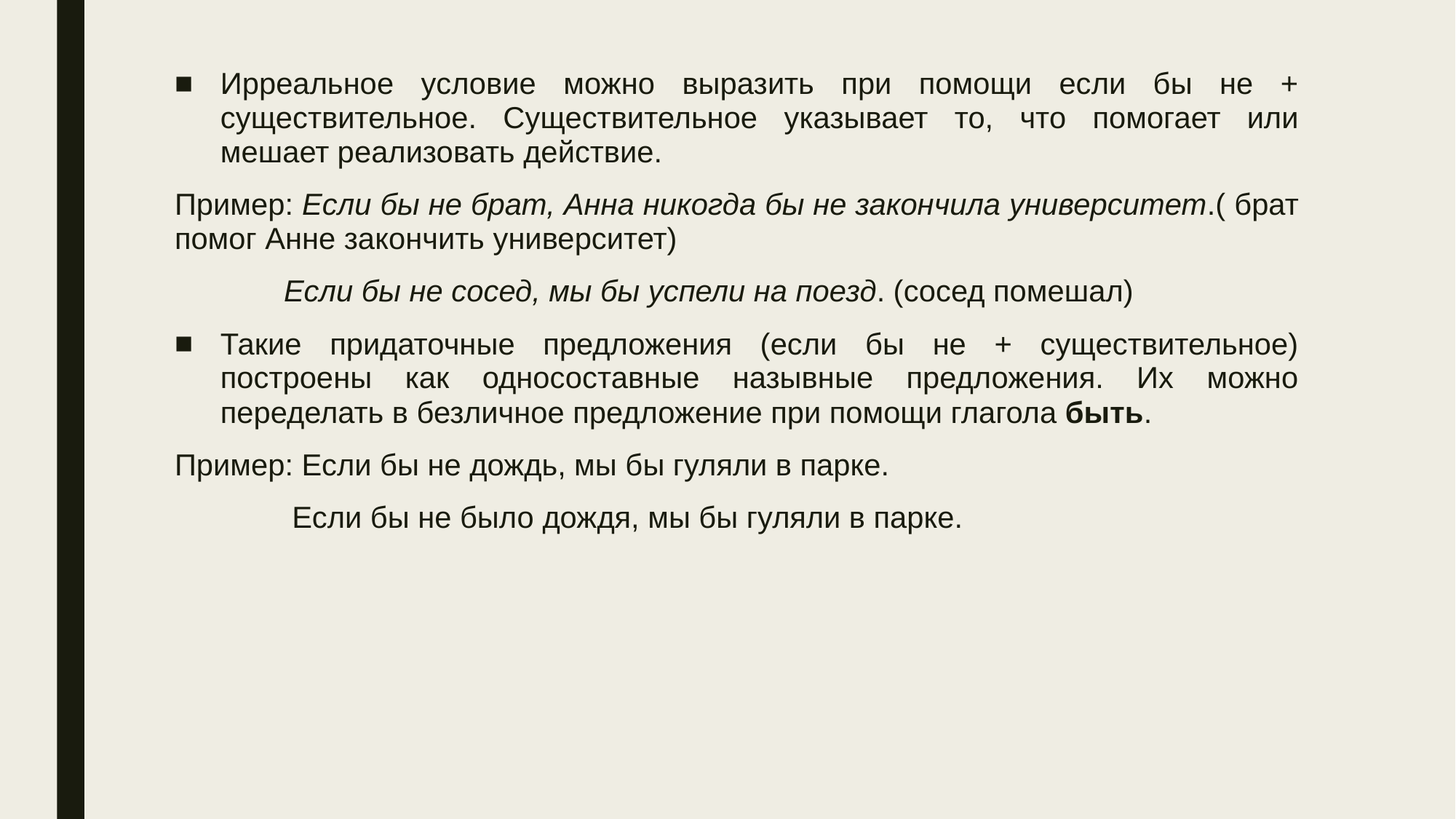

Ирреальное условие можно выразить при помощи если бы не + существительное. Существительное указывает то, что помогает или мешает реализовать действие.
Пример: Если бы не брат, Анна никогда бы не закончила университет.( брат помог Анне закончить университет)
	Если бы не сосед, мы бы успели на поезд. (сосед помешал)
Такие придаточные предложения (если бы не + существительное) построены как односоставные назывные предложения. Их можно переделать в безличное предложение при помощи глагола быть.
Пример: Если бы не дождь, мы бы гуляли в парке.
	 Если бы не было дождя, мы бы гуляли в парке.